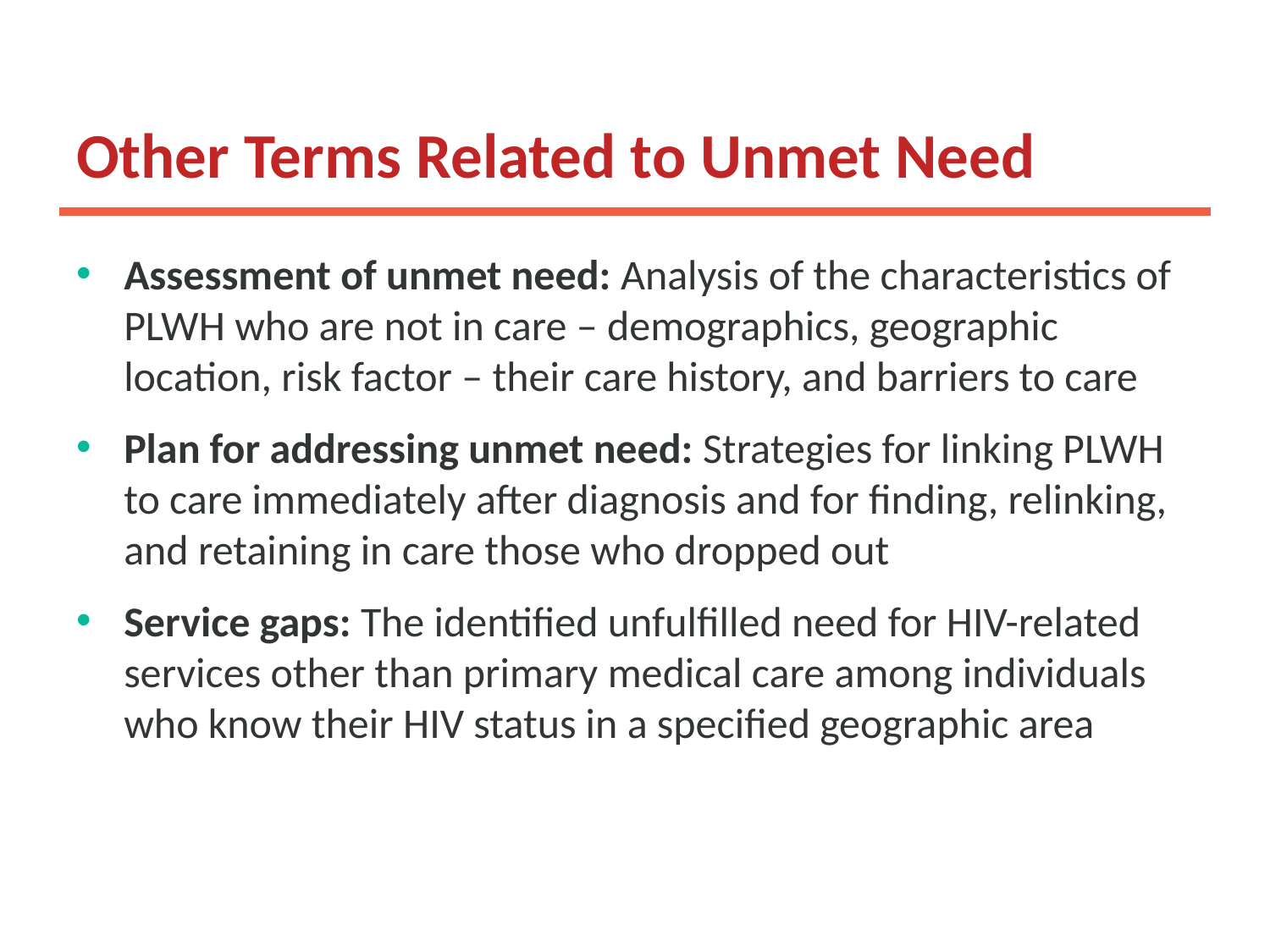

# Other Terms Related to Unmet Need
Assessment of unmet need: Analysis of the characteristics of PLWH who are not in care – demographics, geographic location, risk factor – their care history, and barriers to care
Plan for addressing unmet need: Strategies for linking PLWH to care immediately after diagnosis and for finding, relinking, and retaining in care those who dropped out
Service gaps: The identified unfulfilled need for HIV-related services other than primary medical care among individuals who know their HIV status in a specified geographic area